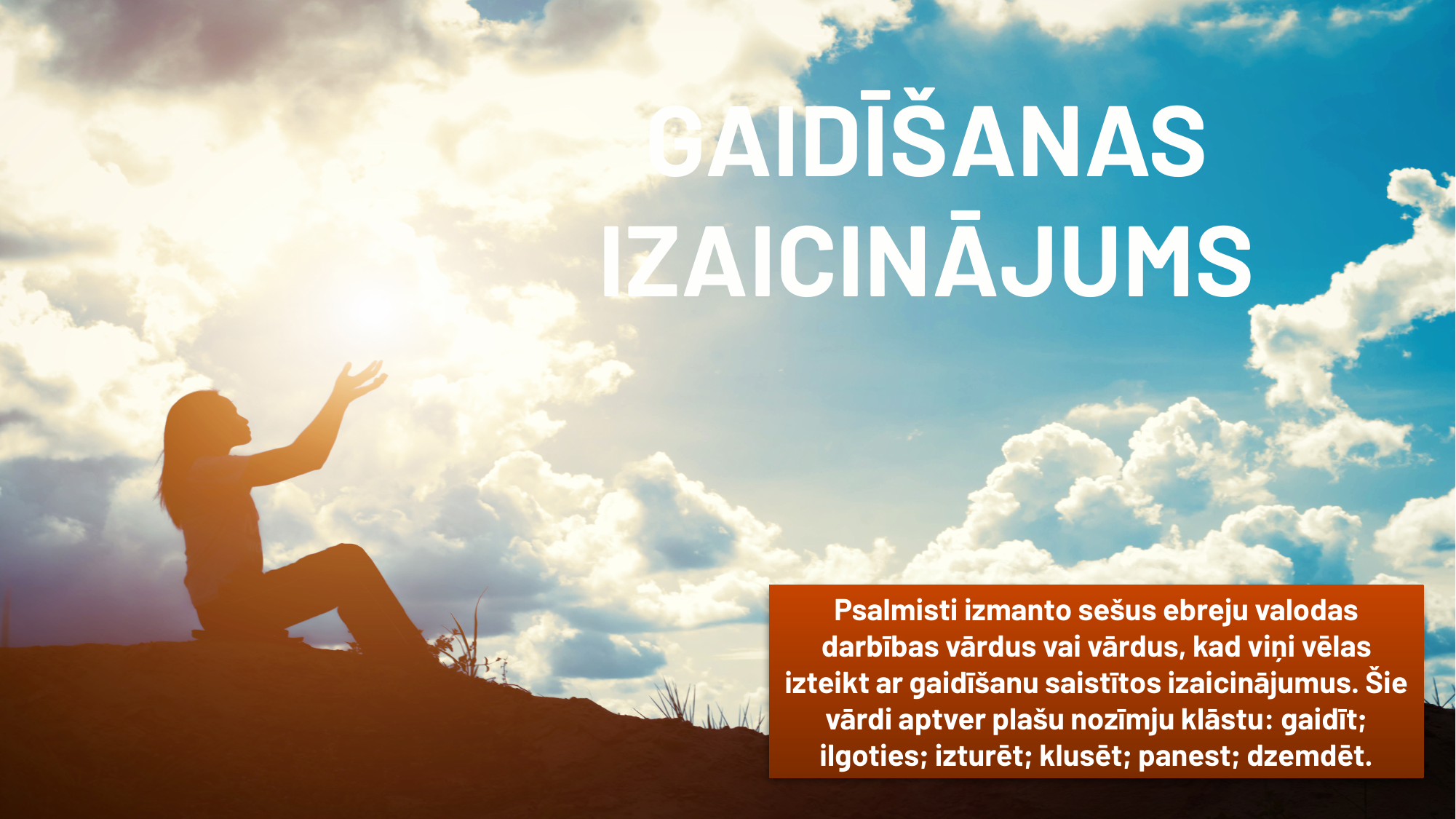

GAIDĪŠANAS IZAICINĀJUMS
Psalmisti izmanto sešus ebreju valodas darbības vārdus vai vārdus, kad viņi vēlas izteikt ar gaidīšanu saistītos izaicinājumus. Šie vārdi aptver plašu nozīmju klāstu: gaidīt; ilgoties; izturēt; klusēt; panest; dzemdēt.